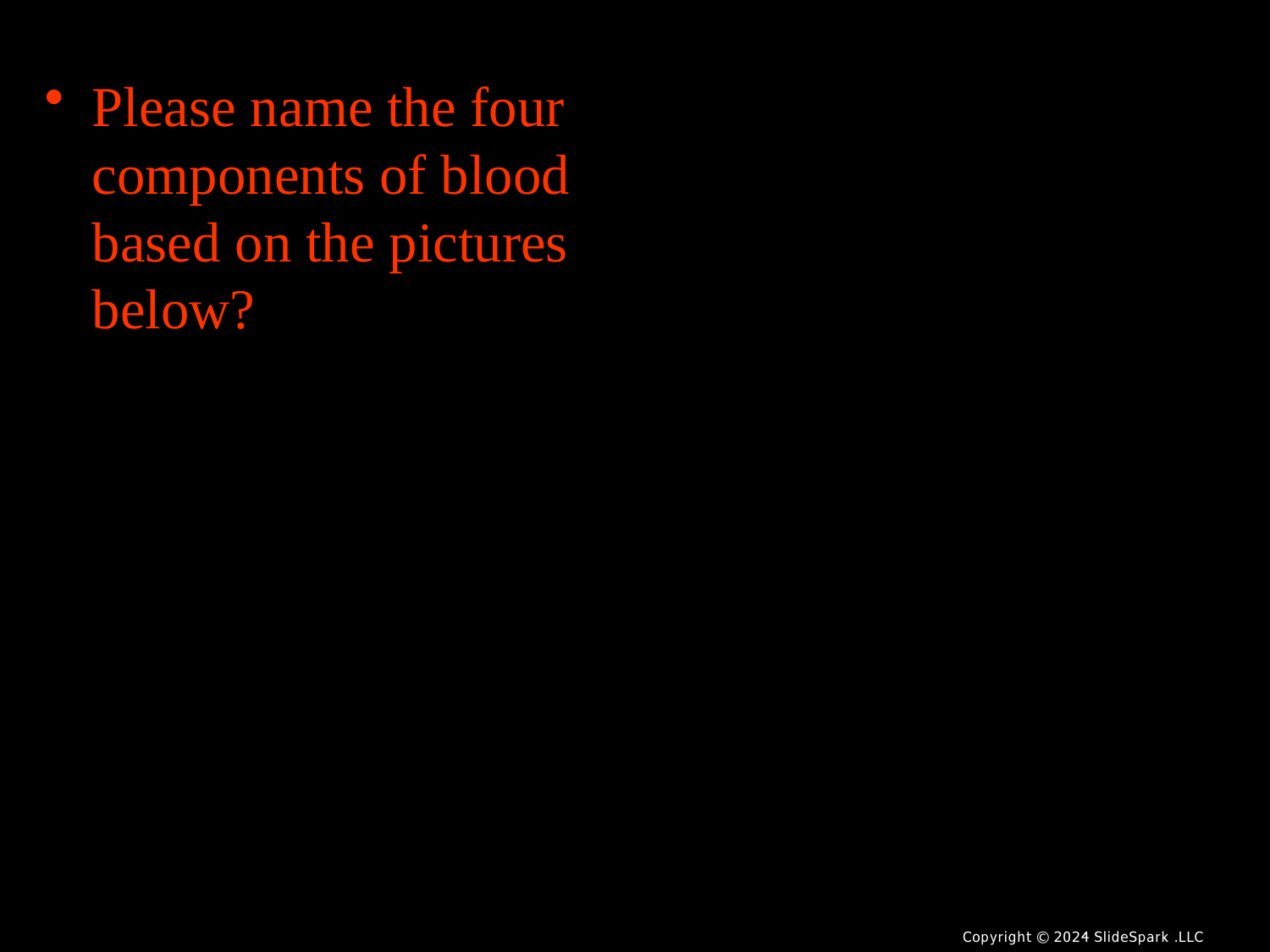

14
Please name the four components of blood based on the pictures below?
Copyright © 2024 SlideSpark .LLC